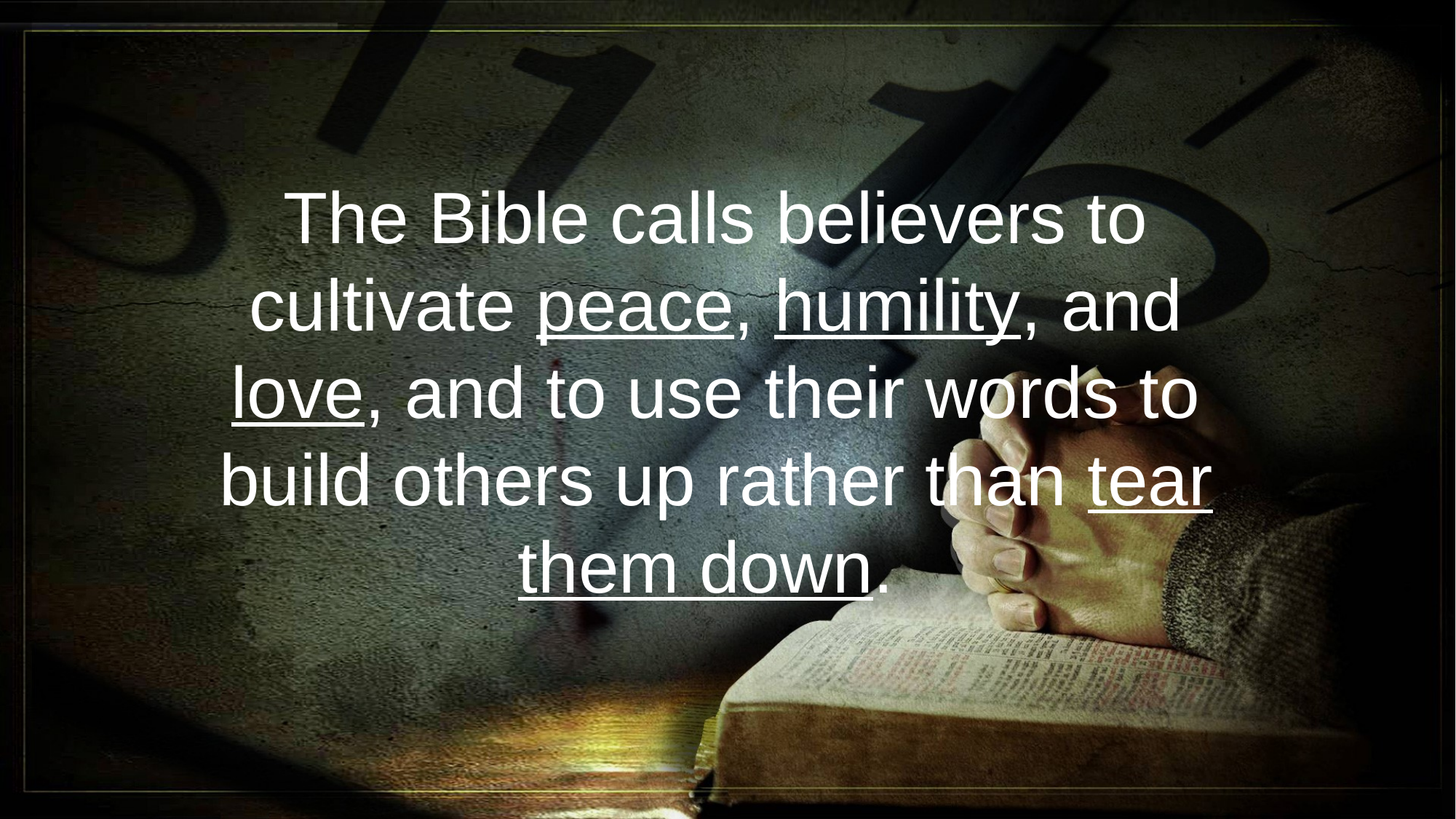

The Bible calls believers to cultivate peace, humility, and love, and to use their words to build others up rather than tear them down.